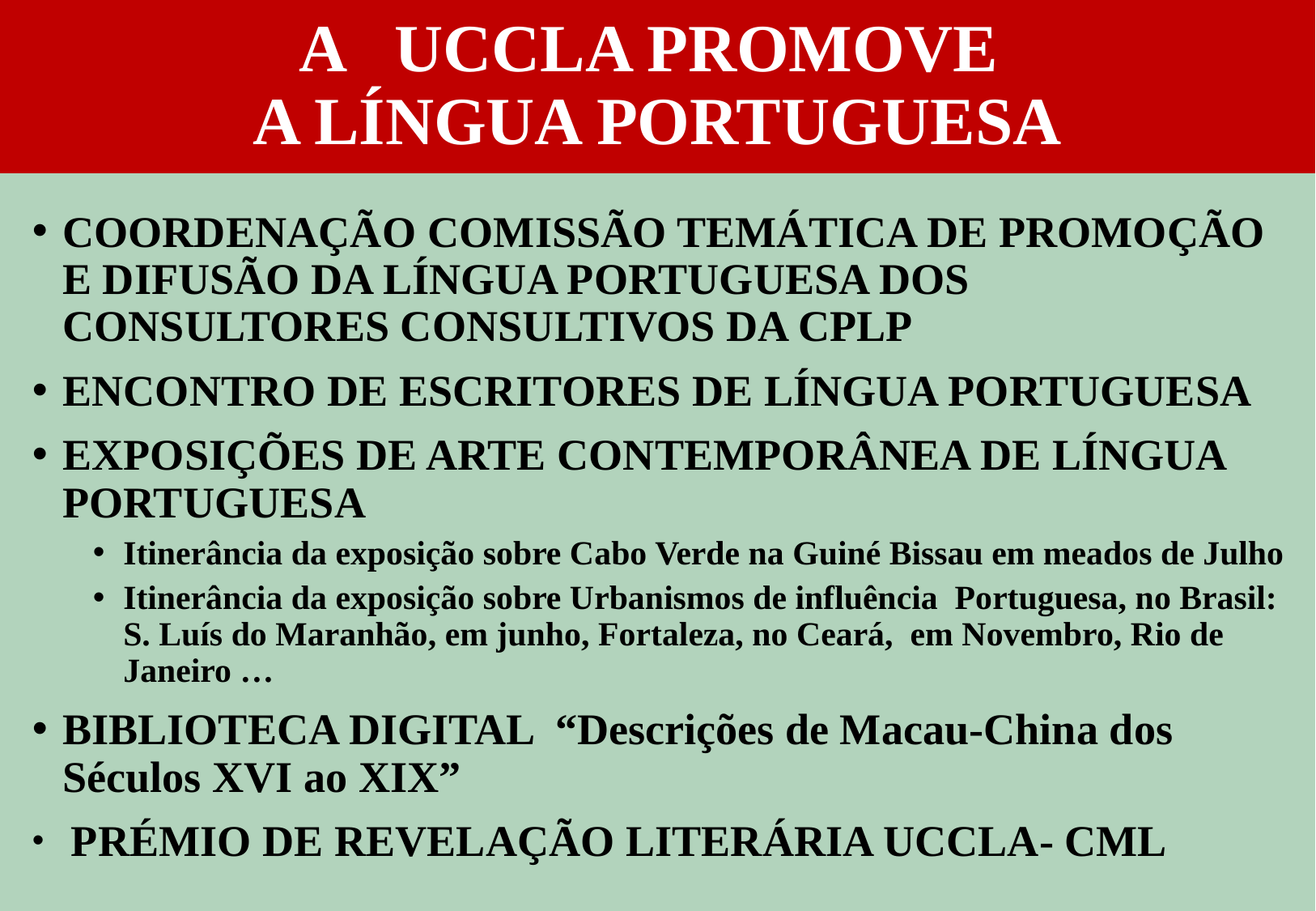

# A   UCCLA PROMOVE A LÍNGUA PORTUGUESA
COORDENAÇÃO COMISSÃO TEMÁTICA DE PROMOÇÃO E DIFUSÃO DA LÍNGUA PORTUGUESA DOS CONSULTORES CONSULTIVOS DA CPLP
ENCONTRO DE ESCRITORES DE LÍNGUA PORTUGUESA
EXPOSIÇÕES DE ARTE CONTEMPORÂNEA DE LÍNGUA PORTUGUESA
Itinerância da exposição sobre Cabo Verde na Guiné Bissau em meados de Julho
Itinerância da exposição sobre Urbanismos de influência  Portuguesa, no Brasil: S. Luís do Maranhão, em junho, Fortaleza, no Ceará,  em Novembro, Rio de Janeiro …
BIBLIOTECA DIGITAL  “Descrições de Macau-China dos Séculos XVI ao XIX”
 PRÉMIO DE REVELAÇÃO LITERÁRIA UCCLA- CML